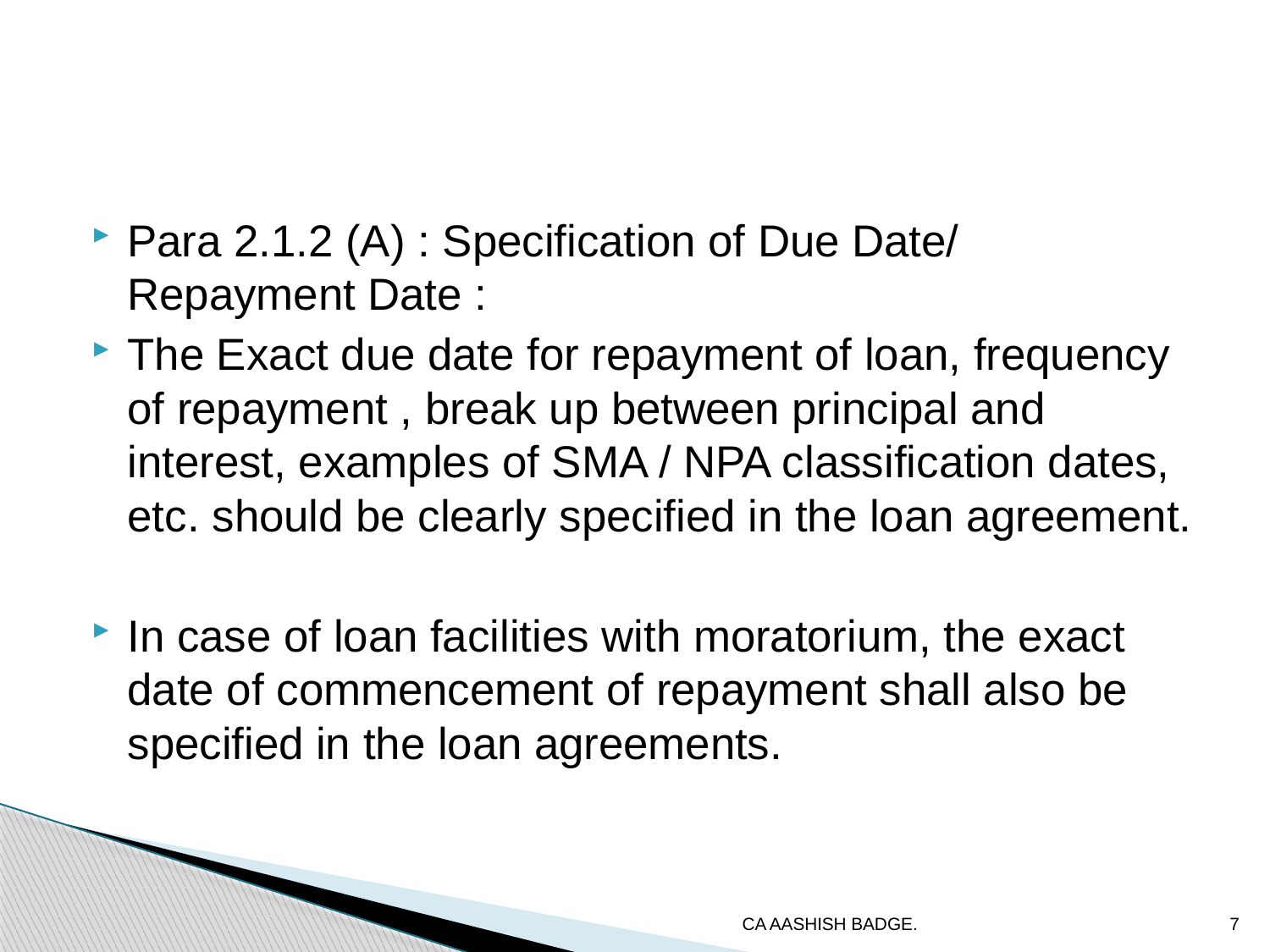

#
Para 2.1.2 (A) : Specification of Due Date/ Repayment Date :
The Exact due date for repayment of loan, frequency of repayment , break up between principal and interest, examples of SMA / NPA classification dates, etc. should be clearly specified in the loan agreement.

In case of loan facilities with moratorium, the exact date of commencement of repayment shall also be specified in the loan agreements.

CA AASHISH BADGE.
7